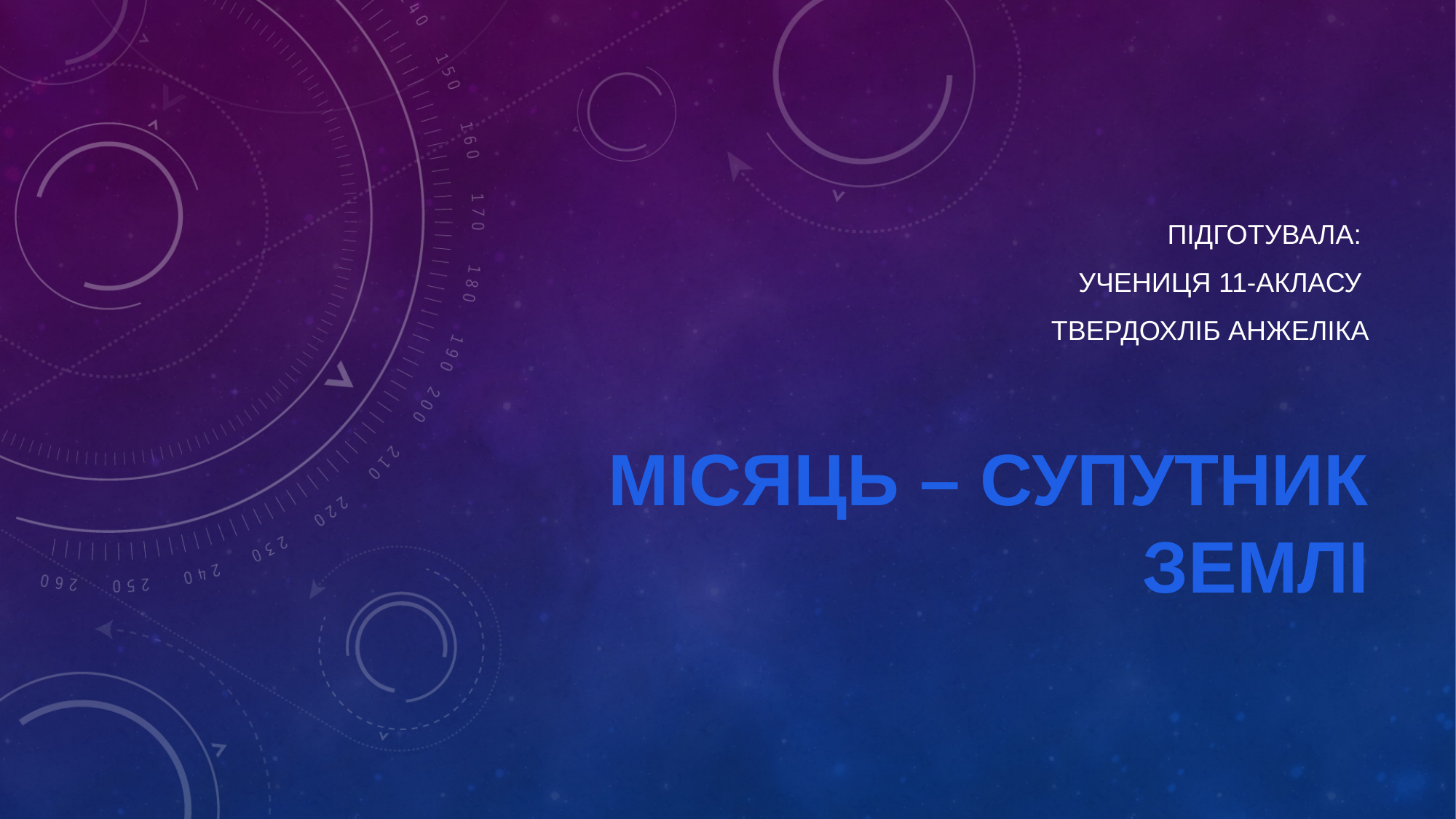

Підготувала:
учениця 11-Акласу
ТвердохЛіБ АНЖЕЛІКА
# Місяць – супутник Землі